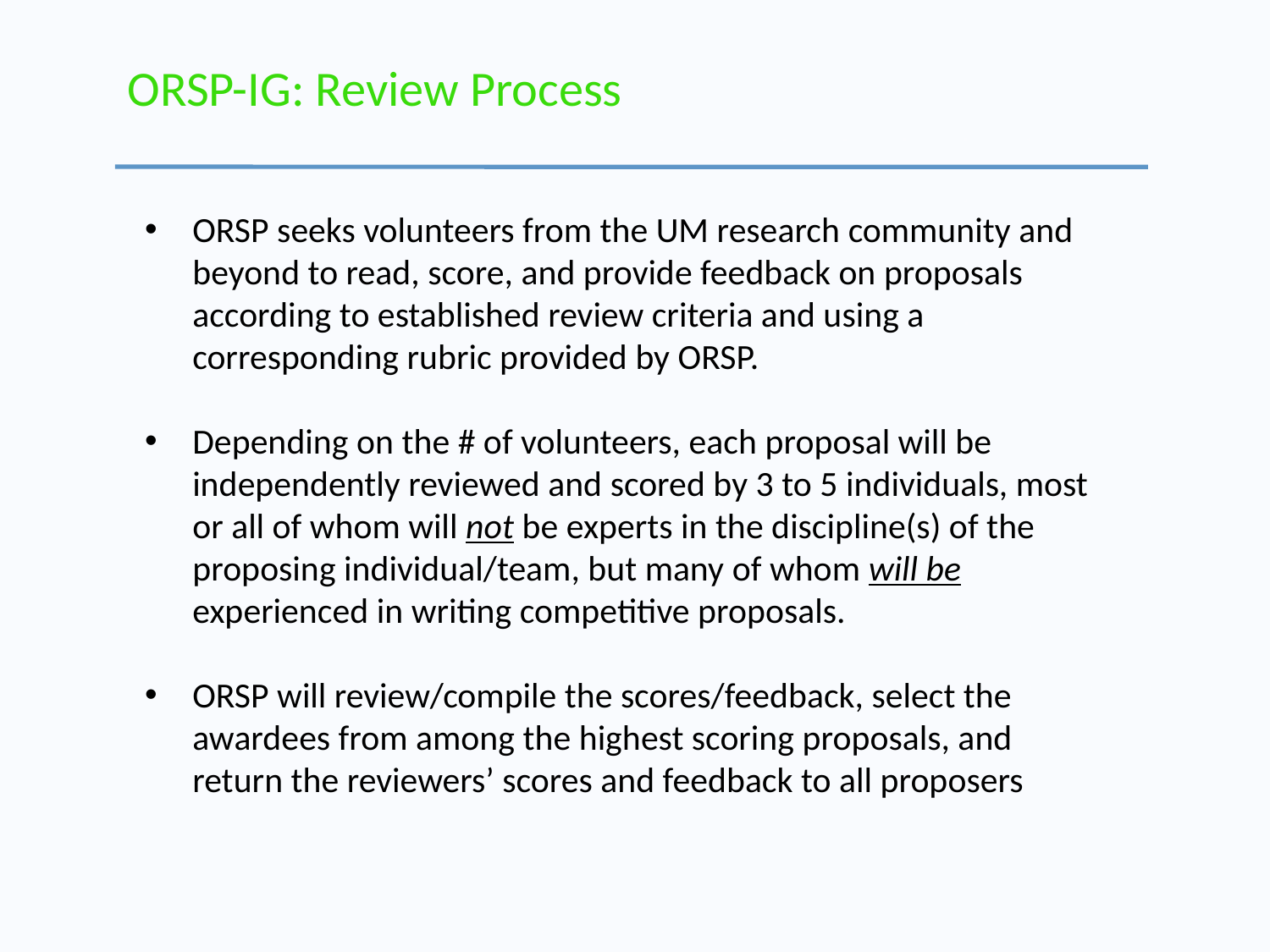

# ORSP-IG: Review Process
ORSP seeks volunteers from the UM research community and beyond to read, score, and provide feedback on proposals according to established review criteria and using a corresponding rubric provided by ORSP.

Depending on the # of volunteers, each proposal will be independently reviewed and scored by 3 to 5 individuals, most or all of whom will not be experts in the discipline(s) of the proposing individual/team, but many of whom will be experienced in writing competitive proposals.

ORSP will review/compile the scores/feedback, select the awardees from among the highest scoring proposals, and return the reviewers’ scores and feedback to all proposers